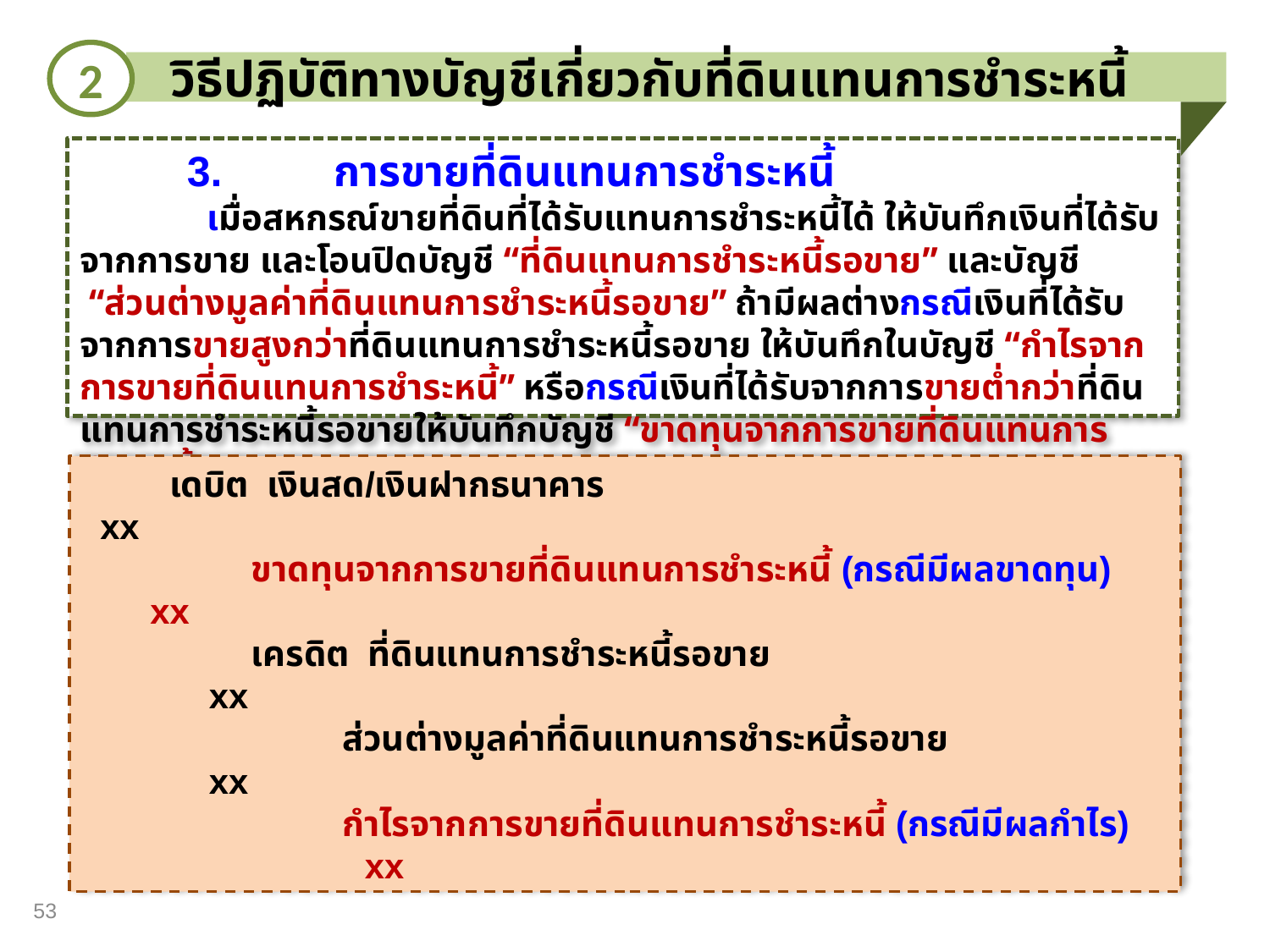

2
วิธีปฏิบัติทางบัญชีเกี่ยวกับที่ดินแทนการชำระหนี้

           3. 	การขายที่ดินแทนการชำระหนี้
     	เมื่อสหกรณ์ขายที่ดินที่ได้รับแทนการชำระหนี้ได้ ให้บันทึกเงินที่ได้รับจากการขาย และโอนปิดบัญชี “ที่ดินแทนการชำระหนี้รอขาย” และบัญชี “ส่วนต่างมูลค่าที่ดินแทนการชำระหนี้รอขาย” ถ้ามีผลต่างกรณีเงินที่ได้รับจากการขายสูงกว่าที่ดินแทนการชำระหนี้รอขาย ให้บันทึกในบัญชี “กำไรจากการขายที่ดินแทนการชำระหนี้” หรือกรณีเงินที่ได้รับจากการขายต่ำกว่าที่ดินแทนการชำระหนี้รอขายให้บันทึกบัญชี “ขาดทุนจากการขายที่ดินแทนการชำระหนี้”

เดบิต  เงินสด/เงินฝากธนาคาร				          xx
         ขาดทุนจากการขายที่ดินแทนการชำระหนี้ (กรณีมีผลขาดทุน)             xx
         เครดิต  ที่ดินแทนการชำระหนี้รอขาย				xx
                   ส่วนต่างมูลค่าที่ดินแทนการชำระหนี้รอขาย			xx
                   กำไรจากการขายที่ดินแทนการชำระหนี้ (กรณีมีผลกำไร)	                xx
53